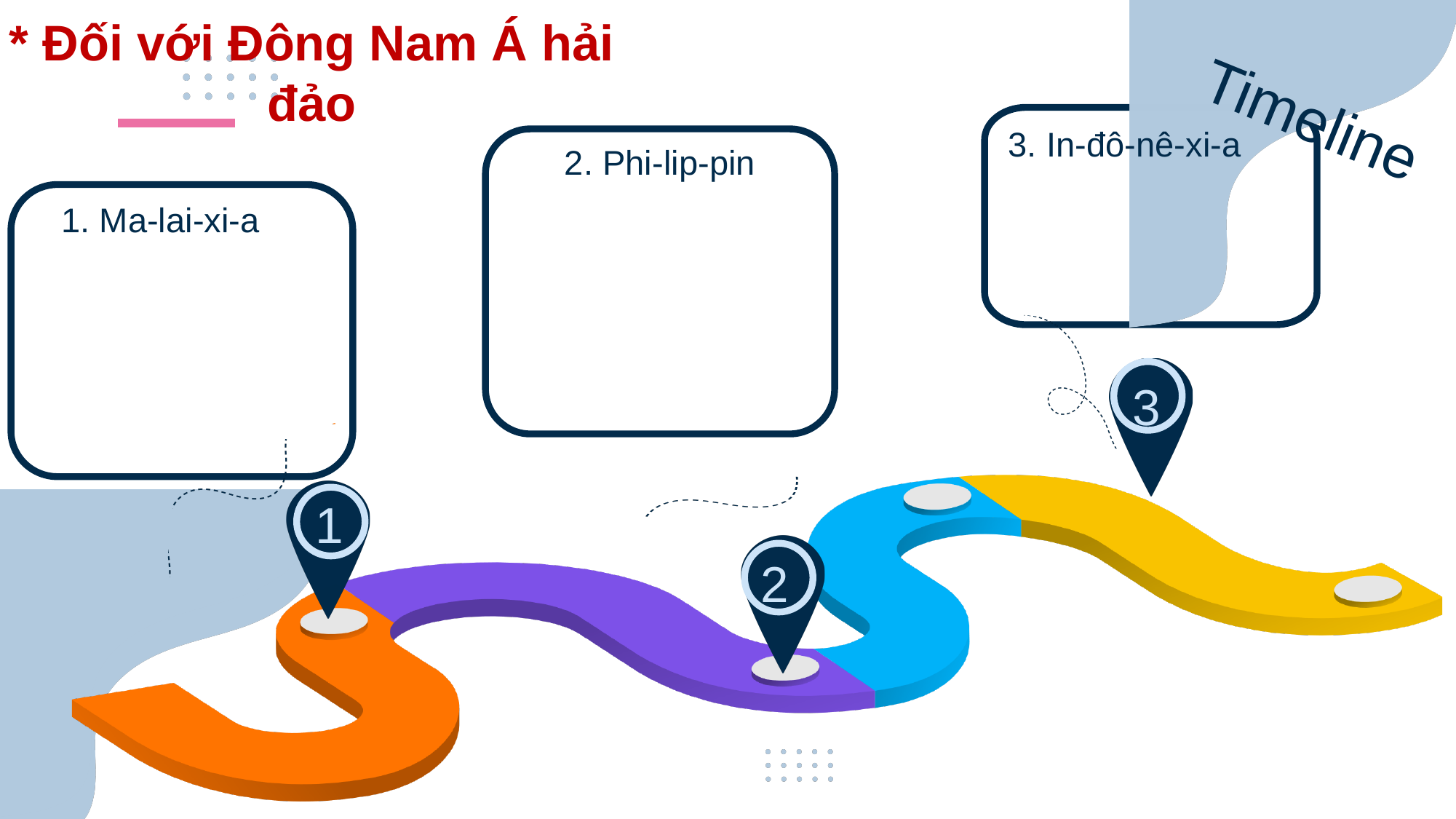

Timeline
* Đối với Đông Nam Á hải đảo

3. In-đô-nê-xi-a

2. Phi-lip-pin

1. Ma-lai-xi-a

3

1

2